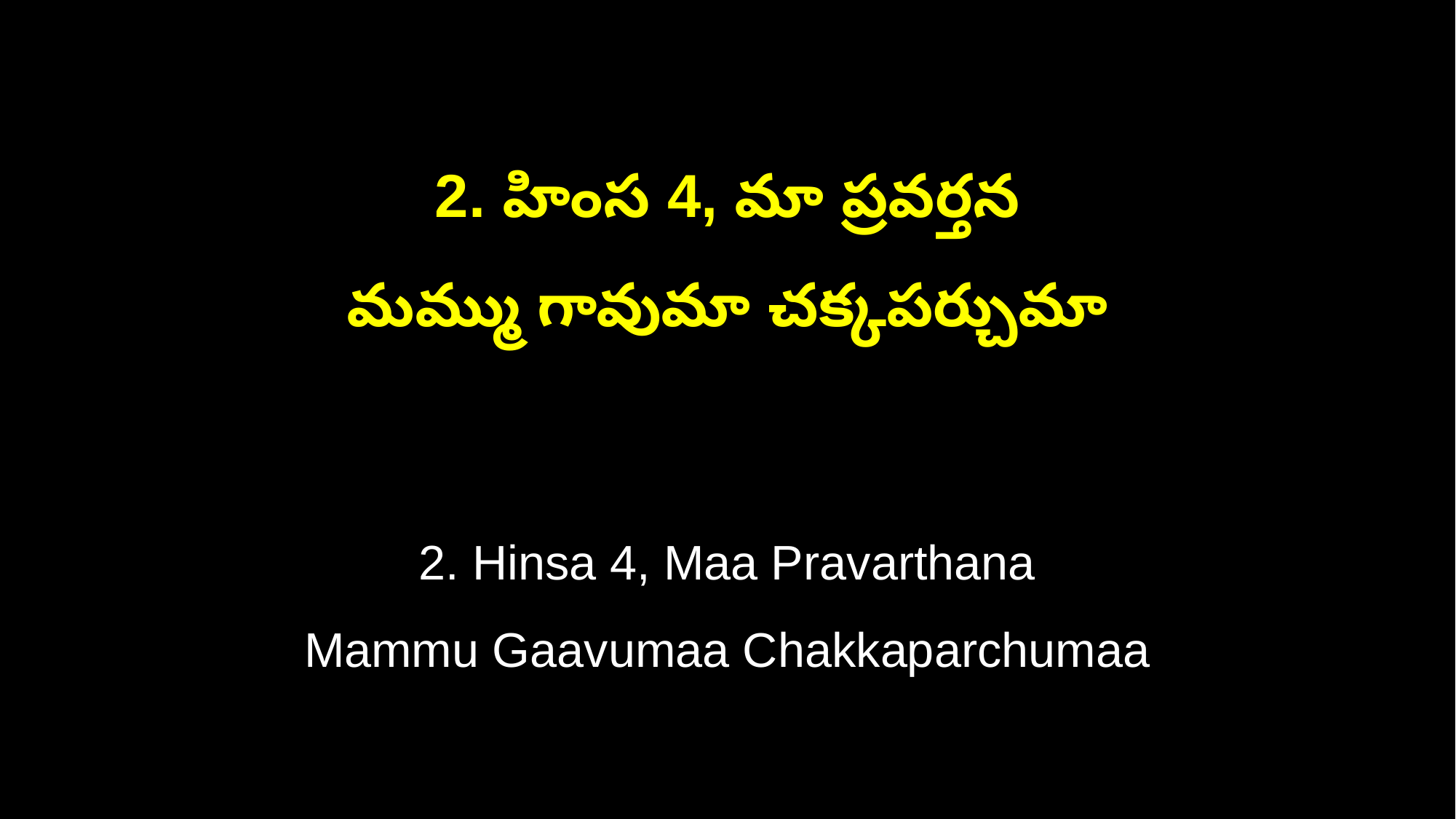

2. హింస 4, మా ప్రవర్తన
మమ్ము గావుమా చక్కపర్చుమా
2. Hinsa 4, Maa Pravarthana
Mammu Gaavumaa Chakkaparchumaa